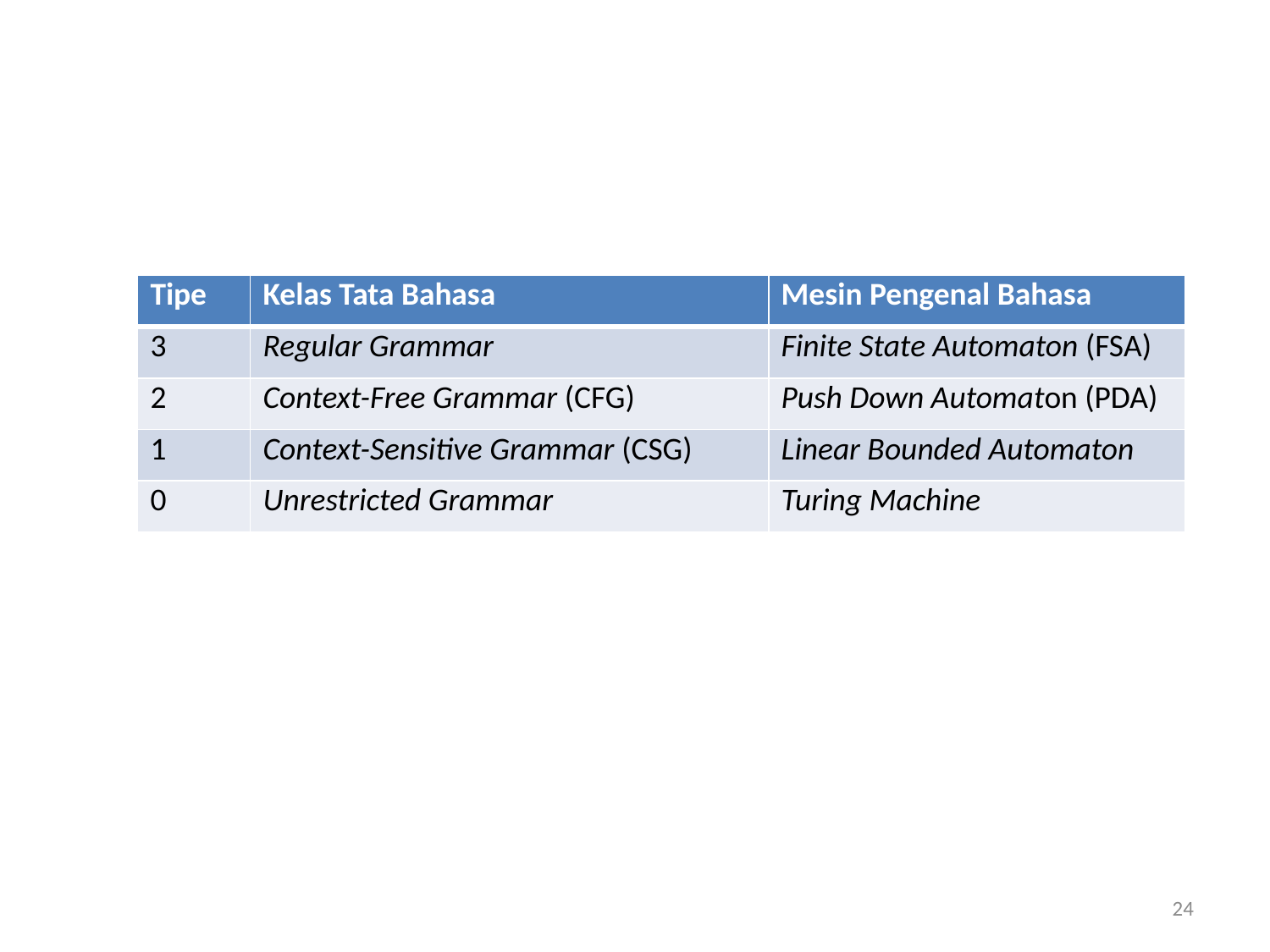

| Tipe | Kelas Tata Bahasa | Mesin Pengenal Bahasa |
| --- | --- | --- |
| 3 | Regular Grammar | Finite State Automaton (FSA) |
| 2 | Context-Free Grammar (CFG) | Push Down Automaton (PDA) |
| 1 | Context-Sensitive Grammar (CSG) | Linear Bounded Automaton |
| 0 | Unrestricted Grammar | Turing Machine |
24